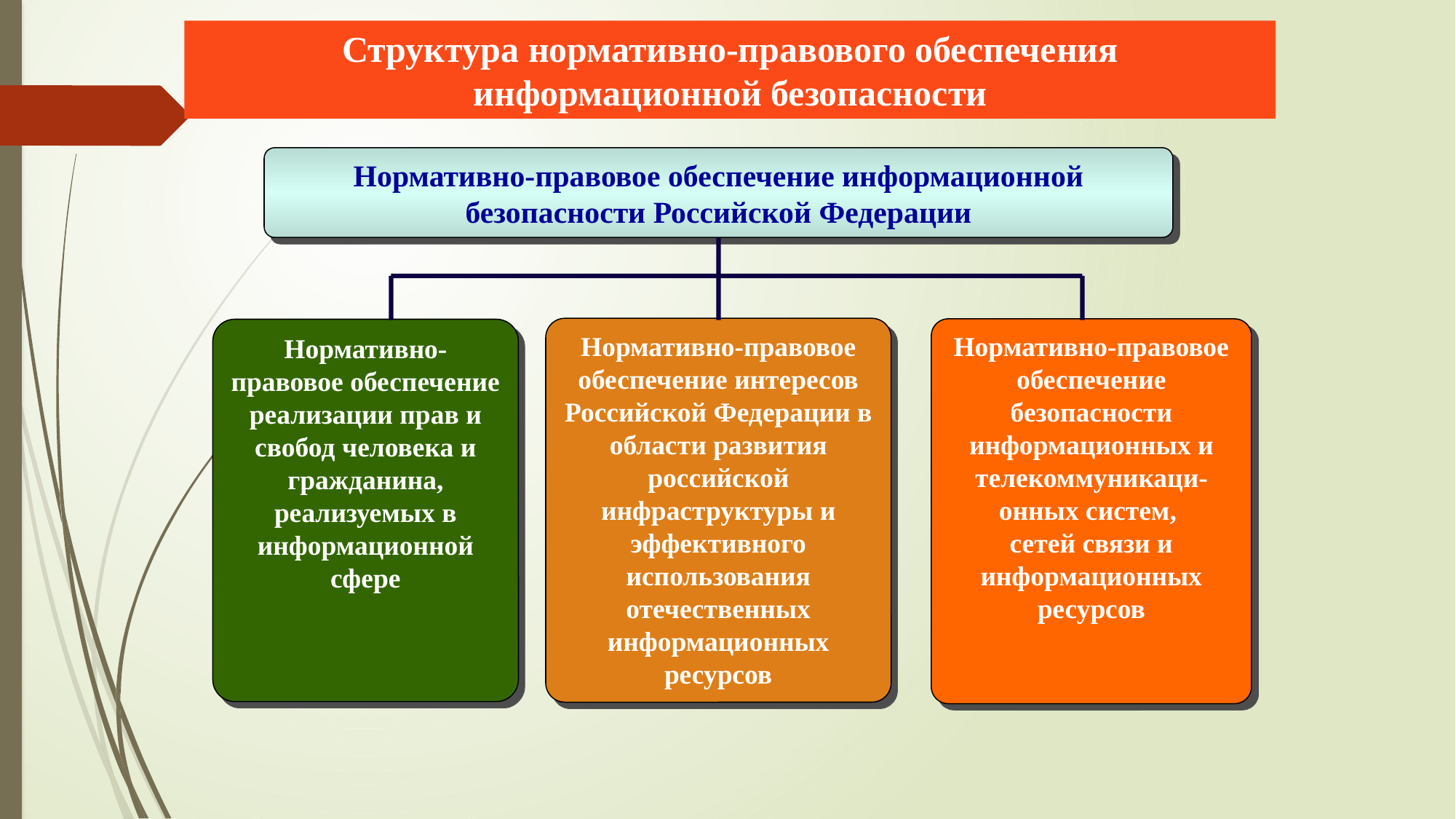

Структура нормативно-правового обеспечения информационной безопасности
Нормативно-правовое обеспечение информационной безопасности Российской Федерации

Нормативно-правовое обеспечение интересов Российской Федерации в области развития российской инфраструктуры и эффективного использования отечественных информационных ресурсов
Нормативно-правовое обеспечение безопасности информационных и телекоммуникаци-онных систем,
сетей связи и информационных ресурсов
Нормативно-правовое обеспечение реализации прав и свобод человека и гражданина, реализуемых в информационной сфере